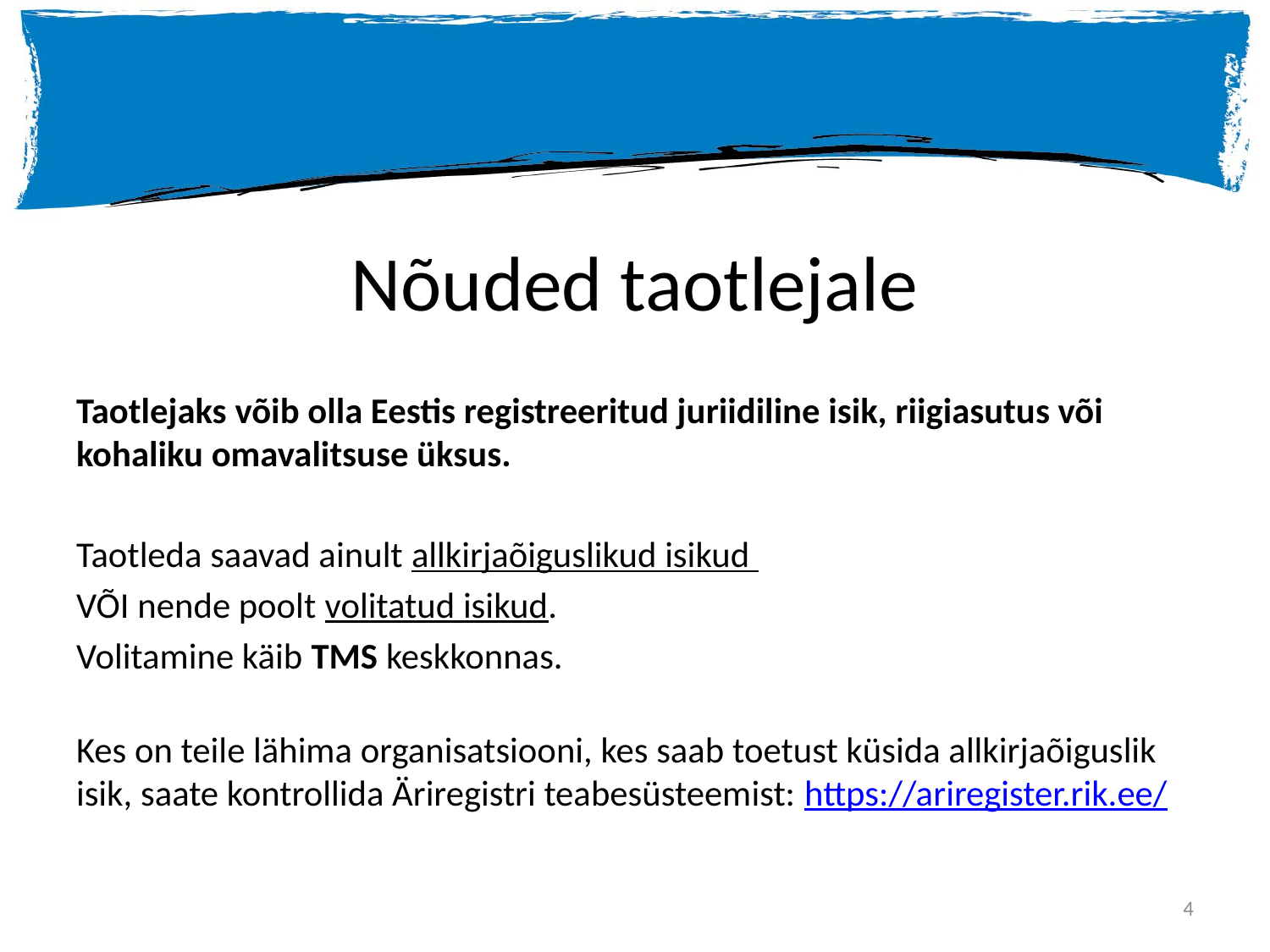

# Nõuded taotlejale
Taotlejaks võib olla Eestis registreeritud juriidiline isik, riigiasutus või kohaliku omavalitsuse üksus.

Taotleda saavad ainult allkirjaõiguslikud isikud
VÕI nende poolt volitatud isikud.
Volitamine käib TMS keskkonnas.
Kes on teile lähima organisatsiooni, kes saab toetust küsida allkirjaõiguslik isik, saate kontrollida Äriregistri teabesüsteemist: https://ariregister.rik.ee/

4